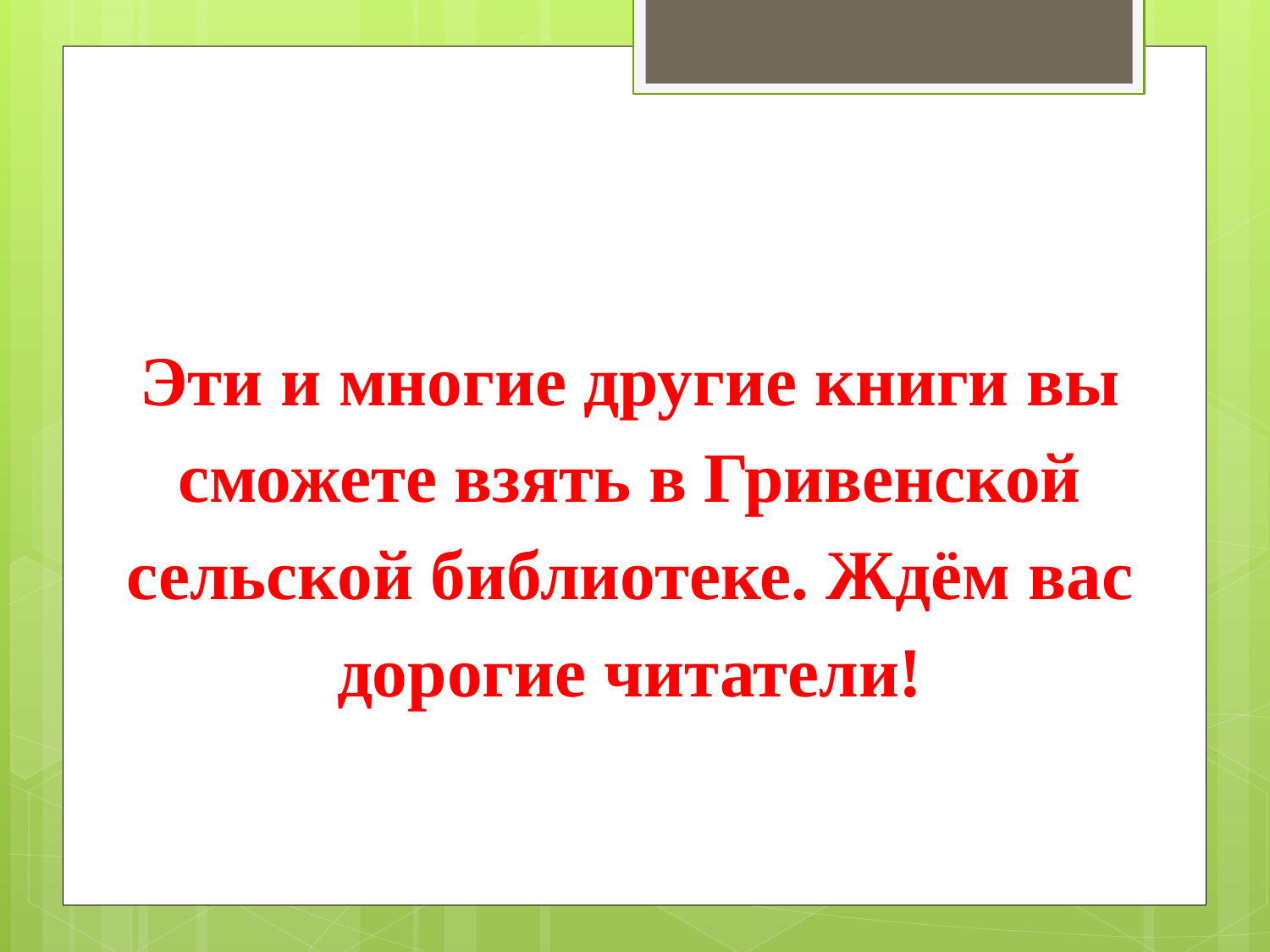

Эти и многие другие книги вы сможете взять в Гривенской сельской библиотеке. Ждём вас дорогие читатели!